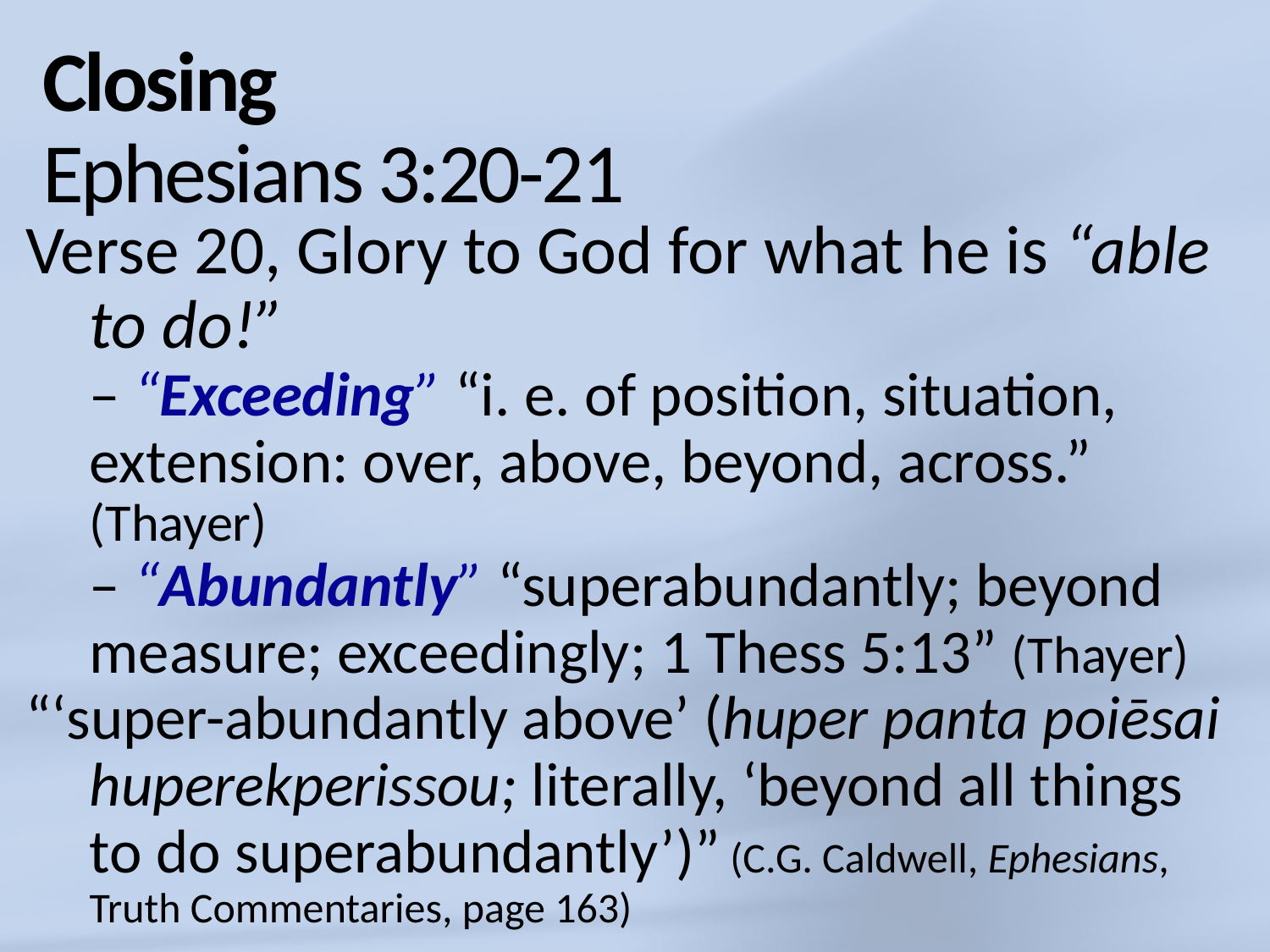

# Closing Ephesians 3:20-21
Verse 20, Glory to God for what he is “able to do!”
	– “Exceeding” “i. e. of position, situation, extension: over, above, beyond, across.” (Thayer)
	– “Abundantly” “superabundantly; beyond measure; exceedingly; 1 Thess 5:13” (Thayer)
“‘super-abundantly above’ (huper panta poiēsai huperekperissou; literally, ‘beyond all things to do superabundantly’)” (C.G. Caldwell, Ephesians, Truth Commentaries, page 163)